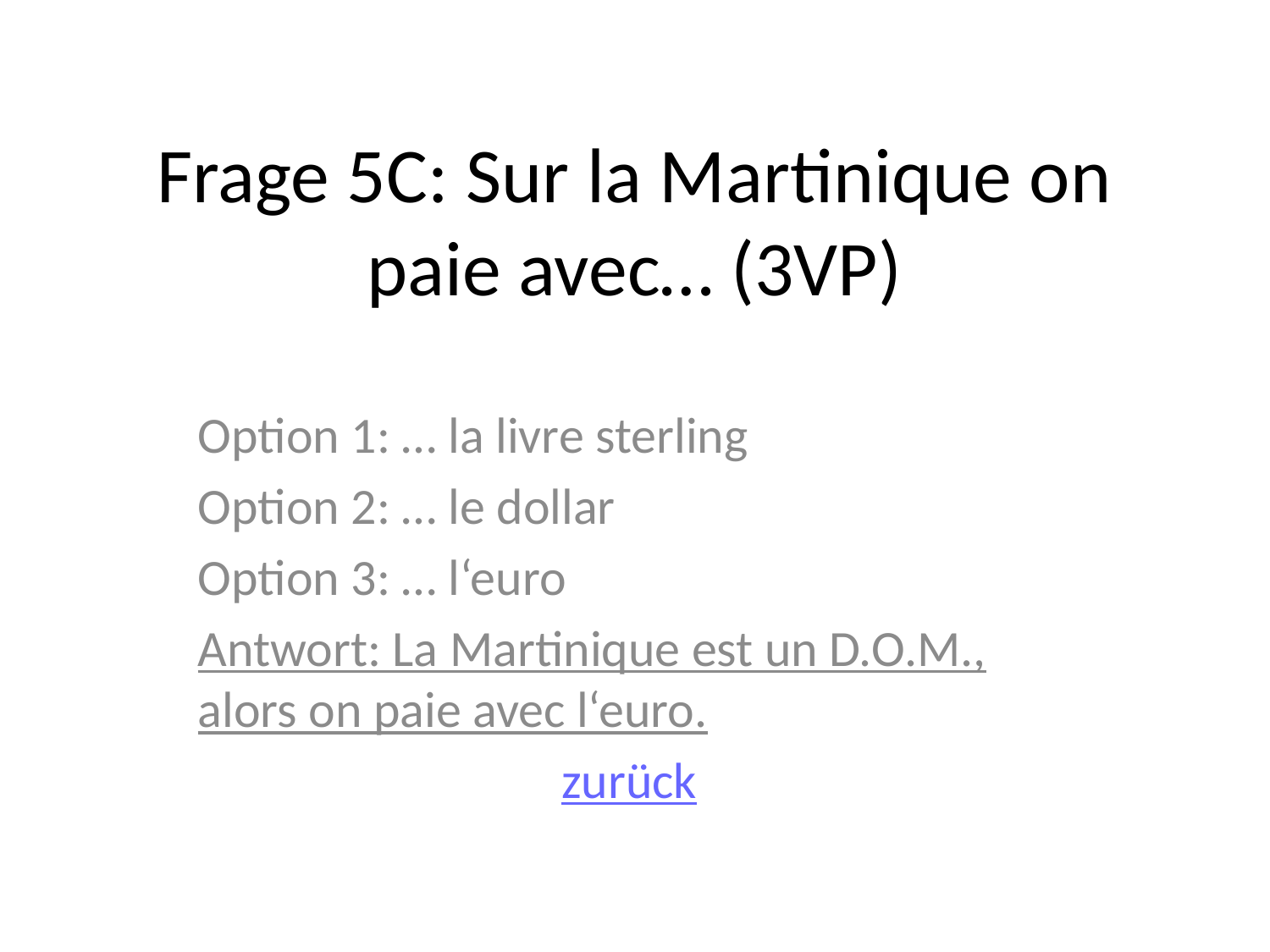

# Frage 5C: Sur la Martinique on paie avec… (3VP)
Option 1: … la livre sterling
Option 2: … le dollar
Option 3: … l‘euro
Antwort: La Martinique est un D.O.M., alors on paie avec l‘euro.
zurück